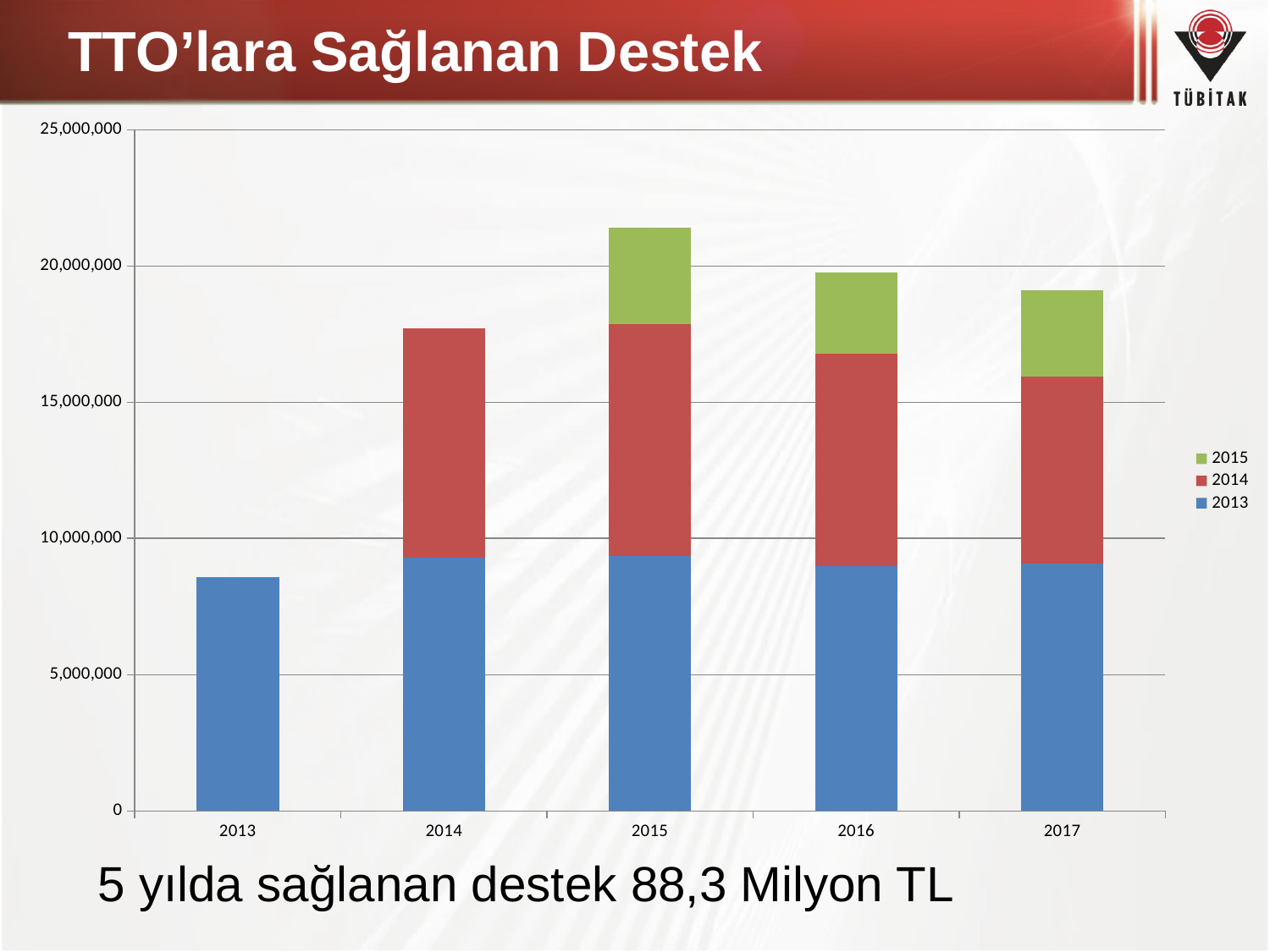

# TTO’lara Sağlanan Destek

### Chart

| Category | 2013 | 2014 | 2015 |
|---|---|---|---|
| 2013 | 8579087.0 | None | None |
| 2014 | 9302956.216000002 | 8409388.0 | None |
| 2015 | 9358186.136 | 8521855.304000001 | 3516272.0 |
| 2016 | 8969495.544 | 7795586.359999999 | 2988395.352 |
| 2017 | 9066915.950000001 | 6869505.022 | 3175198.3500000006 |
5 yılda sağlanan destek 88,3 Milyon TL